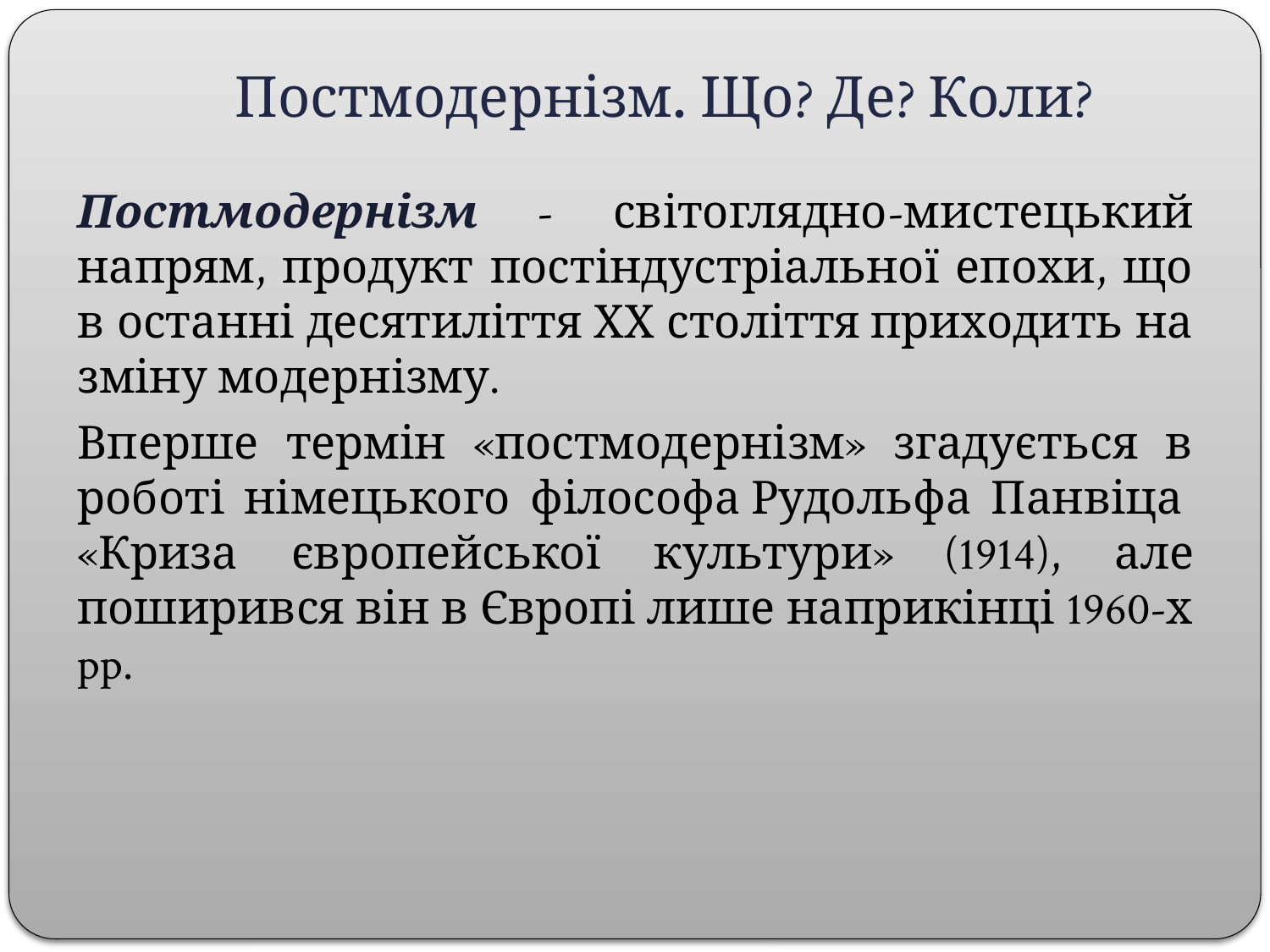

# Постмодернізм. Що? Де? Коли?
Постмодернізм - світоглядно-мистецький напрям, продукт постіндустріальної епохи, що в останні десятиліття ХХ століття приходить на зміну модернізму.
Вперше термін «постмодернізм» згадується в роботі німецького філософа Рудольфа Панвіца  «Криза європейської культури» (1914), але поширився він в Європі лише наприкінці 1960-х pp.